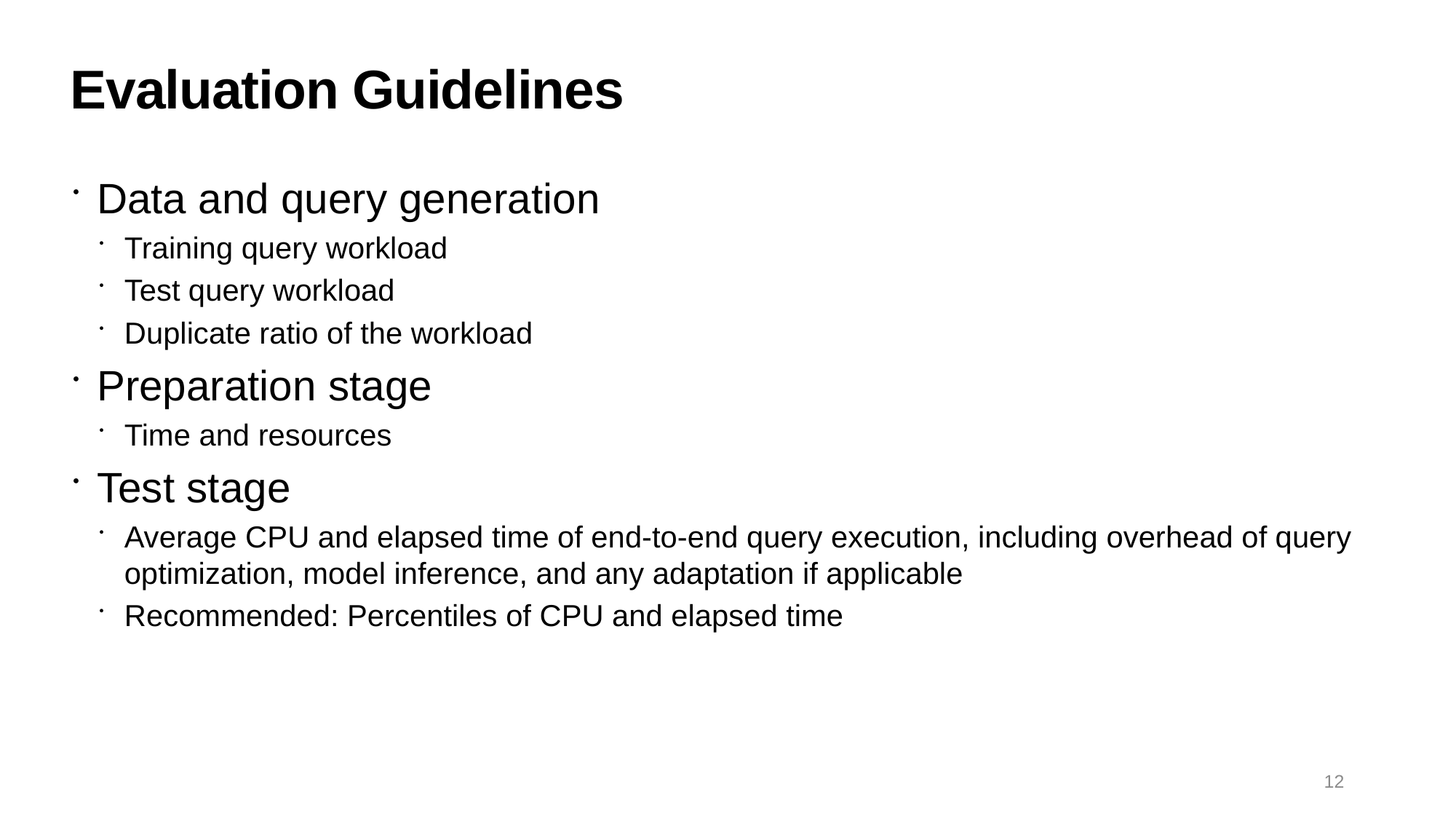

# Evaluation Guidelines
Data and query generation
Training query workload
Test query workload
Duplicate ratio of the workload
Preparation stage
Time and resources
Test stage
Average CPU and elapsed time of end-to-end query execution, including overhead of query optimization, model inference, and any adaptation if applicable
Recommended: Percentiles of CPU and elapsed time
12